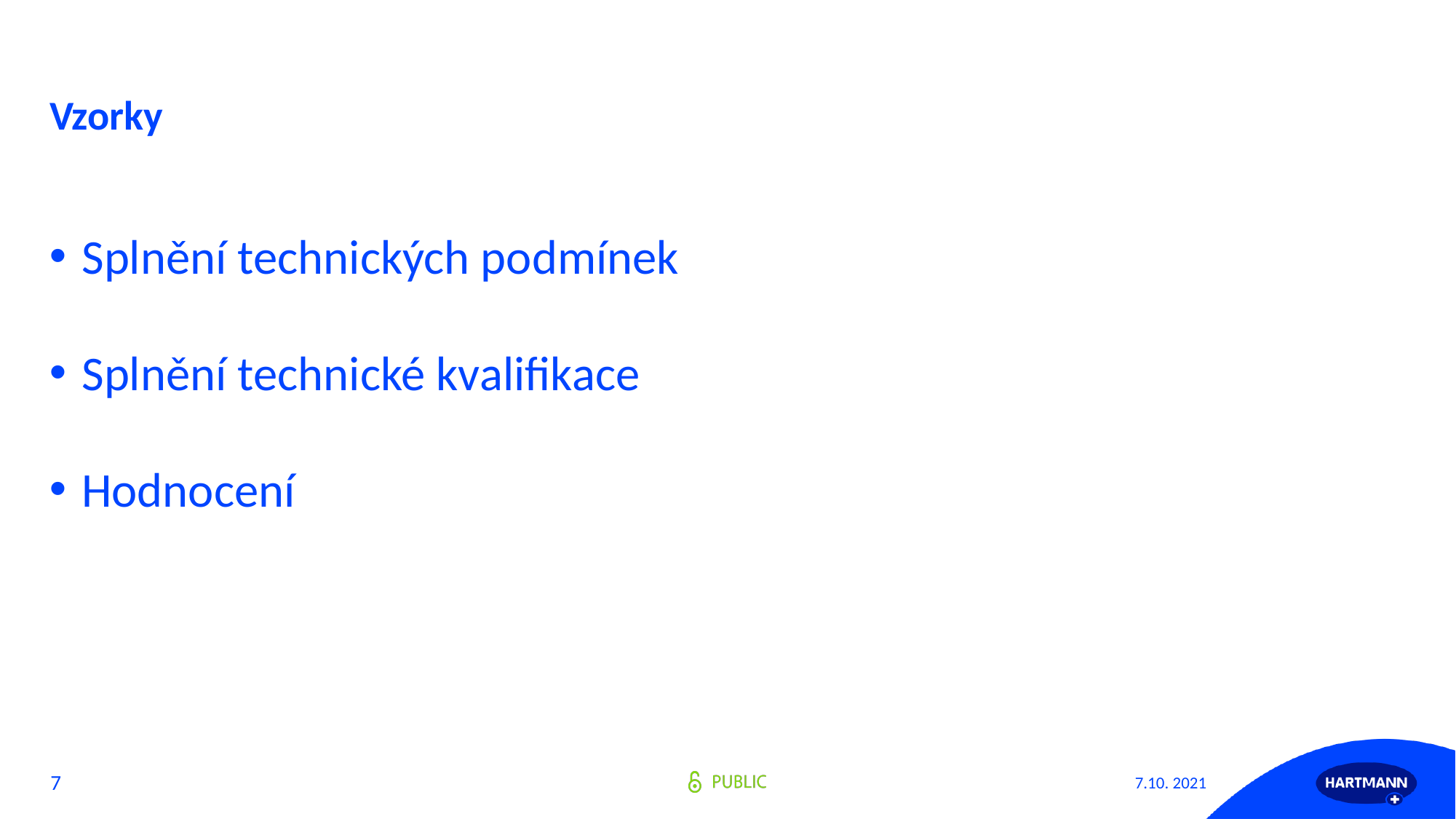

# Vzorky

Splnění technických podmínek

Splnění technické kvalifikace

Hodnocení
7.10. 2021
7